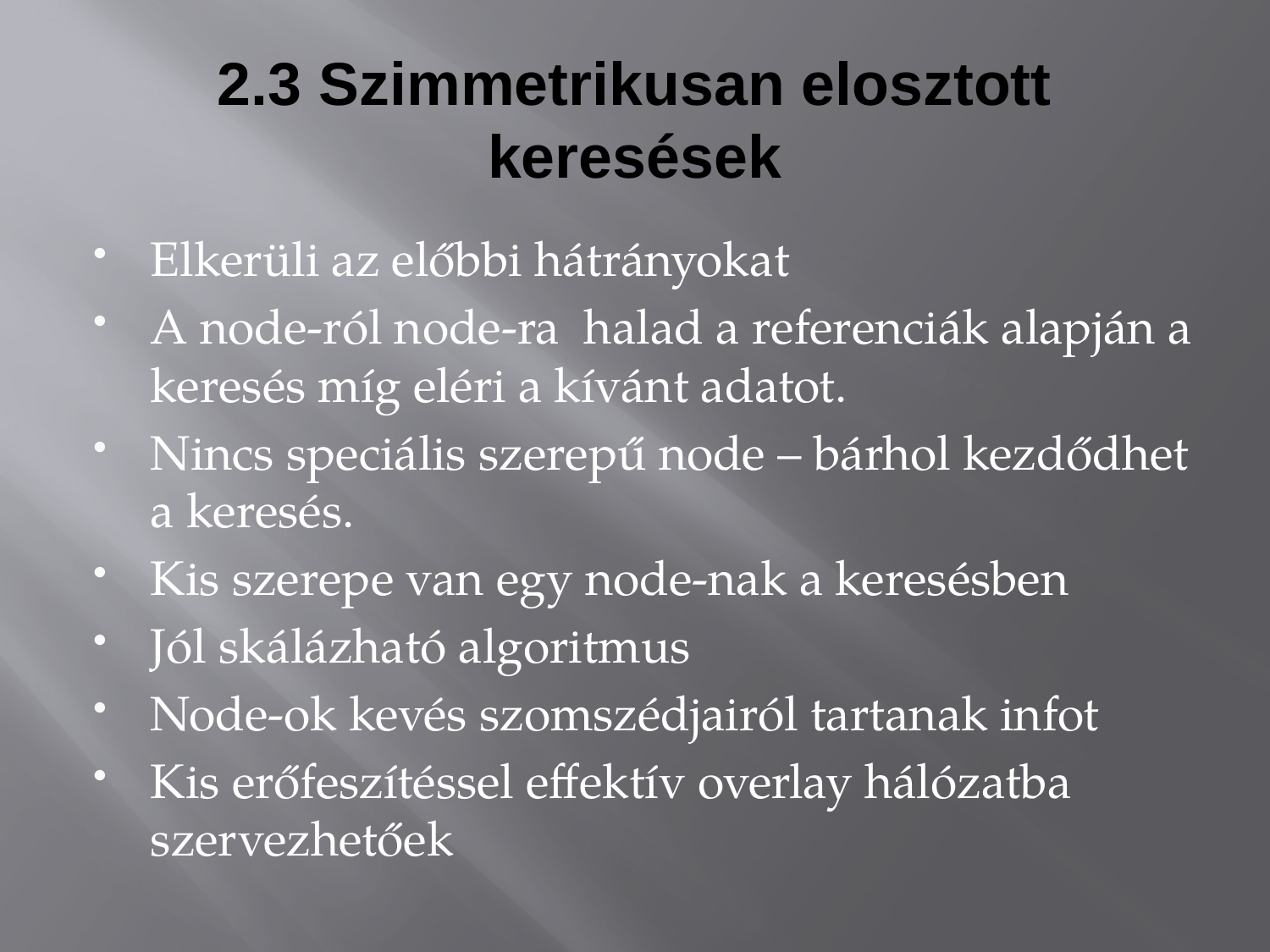

# 2.3 Szimmetrikusan elosztott keresések
Elkerüli az előbbi hátrányokat
A node-ról node-ra  halad a referenciák alapján a keresés míg eléri a kívánt adatot.
Nincs speciális szerepű node – bárhol kezdődhet a keresés.
Kis szerepe van egy node-nak a keresésben
Jól skálázható algoritmus
Node-ok kevés szomszédjairól tartanak infot
Kis erőfeszítéssel effektív overlay hálózatba szervezhetőek